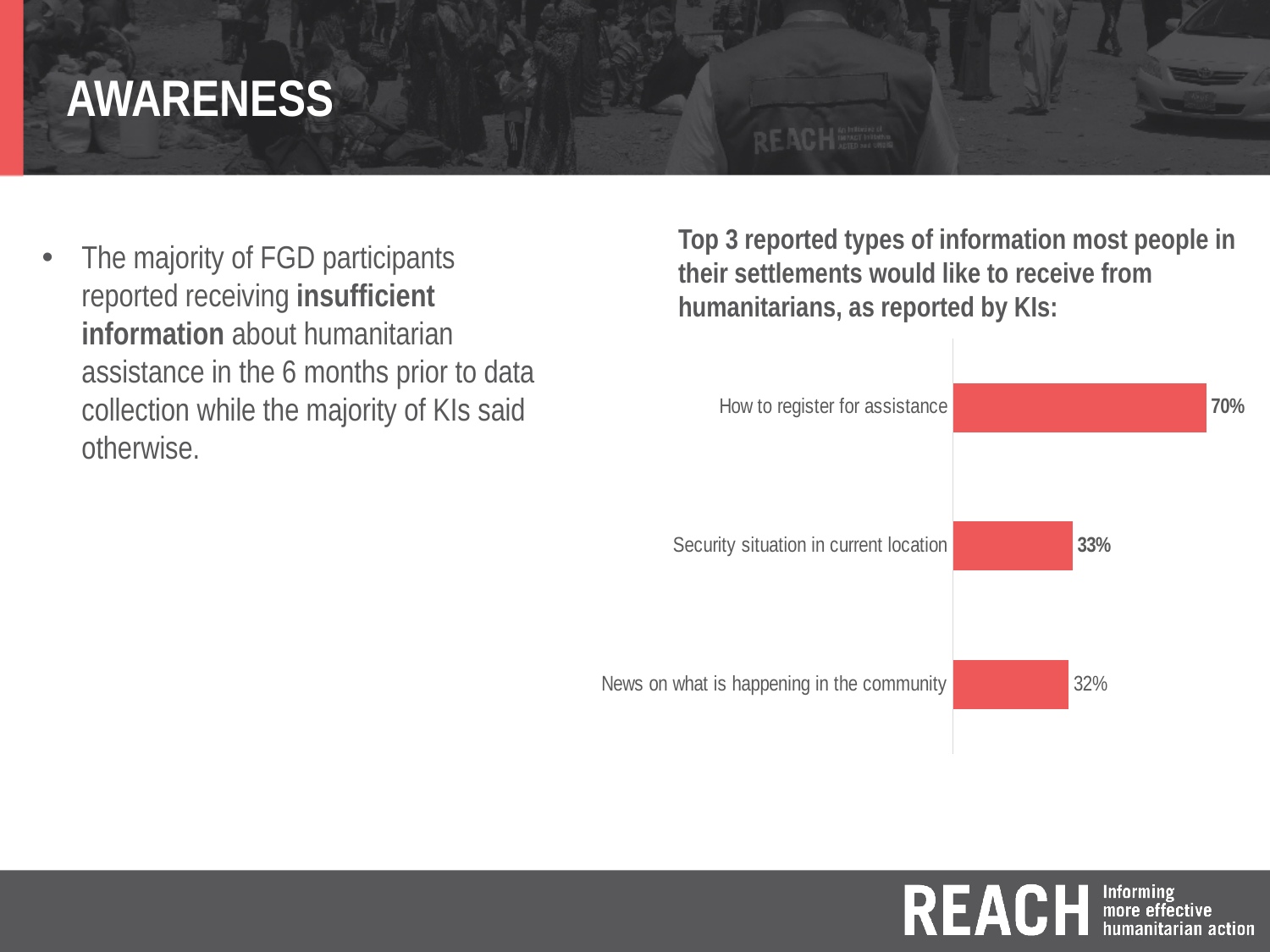

# AWARENESS
Top 3 reported types of information most people in their settlements would like to receive from humanitarians, as reported by KIs:
The majority of FGD participants reported receiving insufficient information about humanitarian assistance in the 6 months prior to data collection while the majority of KIs said otherwise.

### Chart

| Category | Column2 |
|---|---|
| News on what is happening in the community | 0.32 |
| Security situation in current location | 0.33 |
|  How to register for assistance | 0.7 |